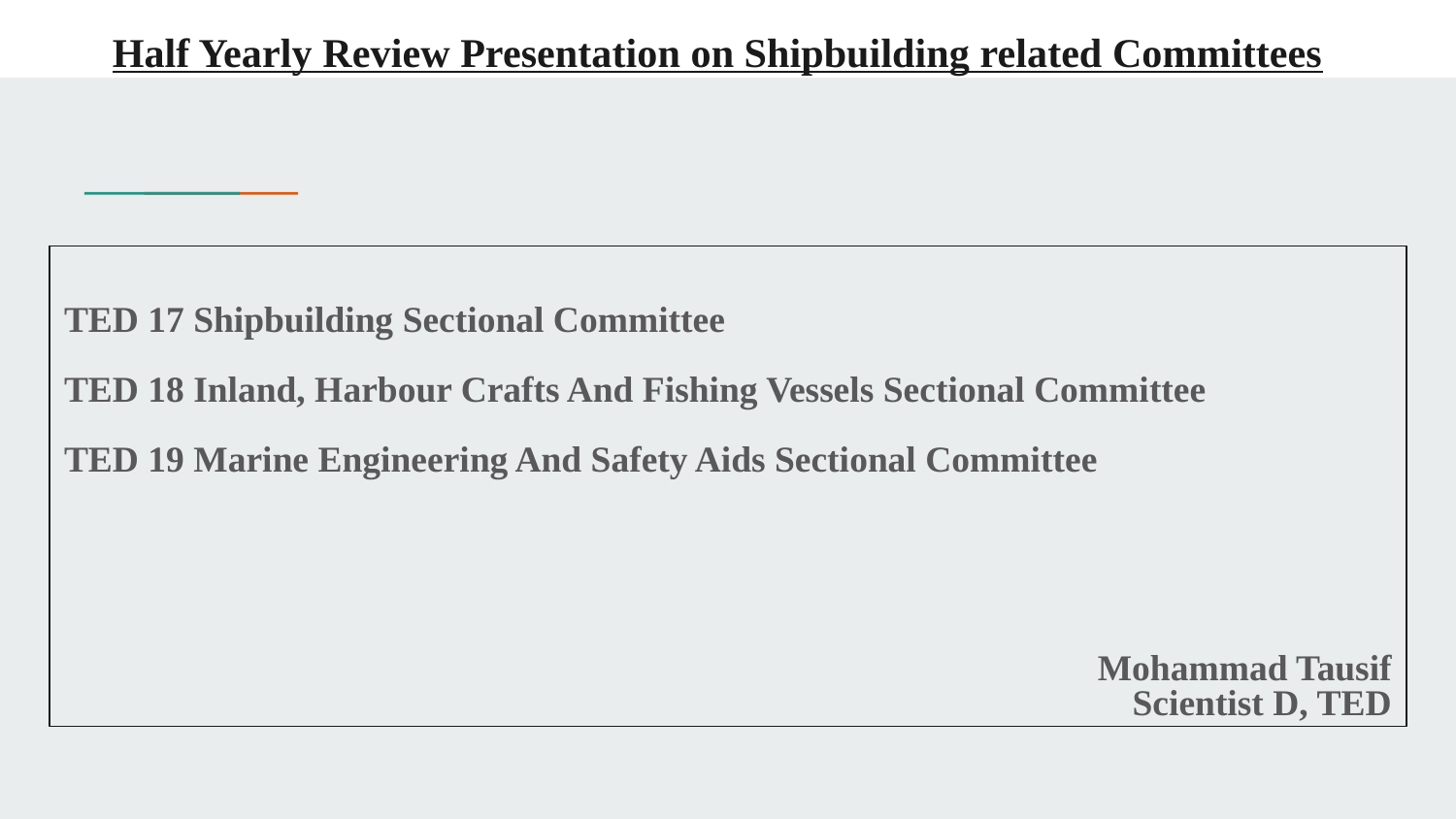

# Half Yearly Review Presentation on Shipbuilding related Committees

TED 17 Shipbuilding Sectional Committee

TED 18 Inland, Harbour Crafts And Fishing Vessels Sectional Committee

TED 19 Marine Engineering And Safety Aids Sectional Committee

Mohammad Tausif
Scientist D, TED